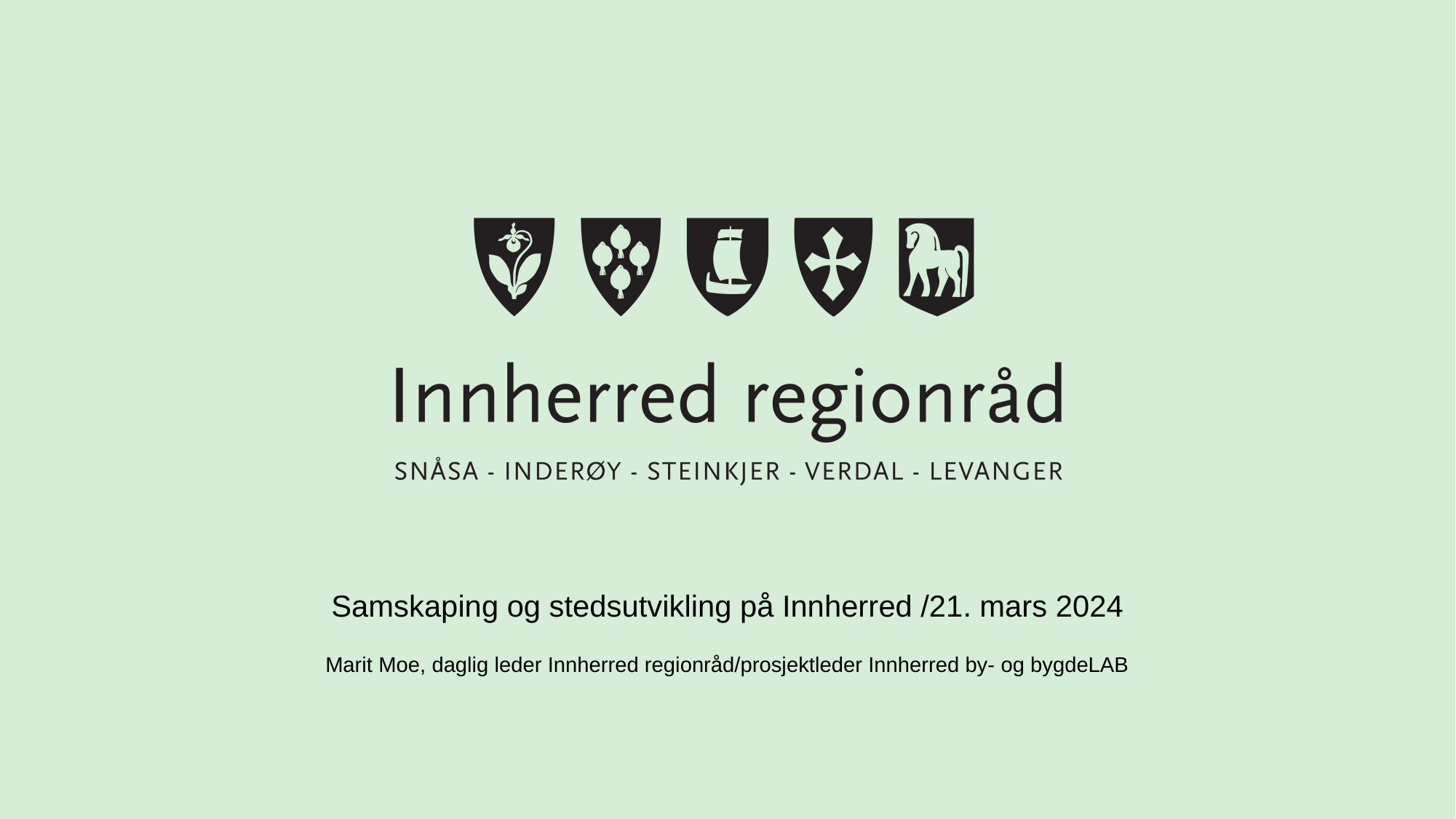

Samskaping og stedsutvikling på Innherred /21. mars 2024
Marit Moe, daglig leder Innherred regionråd/prosjektleder Innherred by- og bygdeLAB